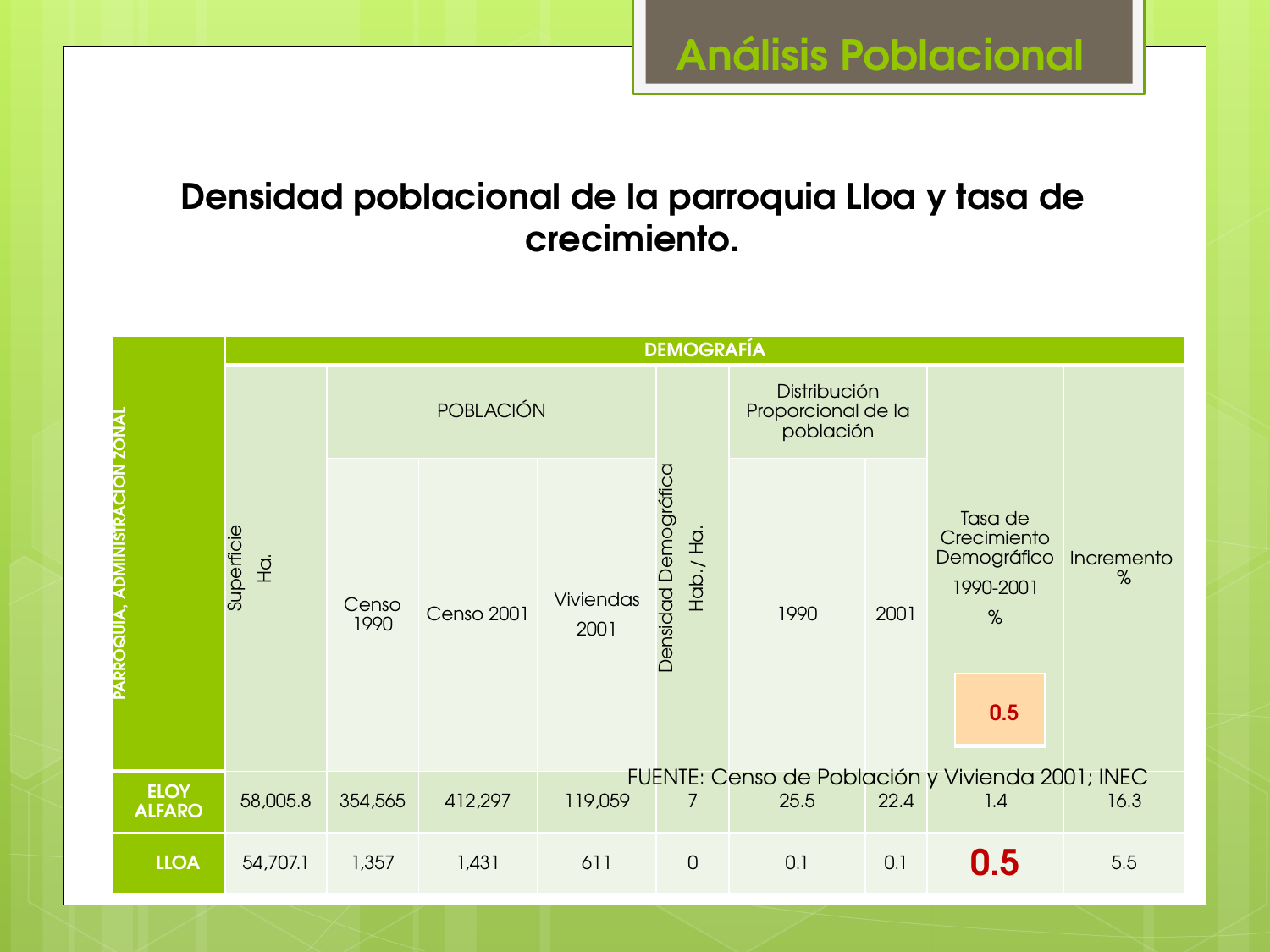

Análisis Poblacional
# Densidad poblacional de la parroquia Lloa y tasa de crecimiento.
| PARROQUIA, ADMINISTRACIÓN ZONAL | DEMOGRAFÍA |  |  |  |  |  |  |  |  |
| --- | --- | --- | --- | --- | --- | --- | --- | --- | --- |
|  | Superficie Ha. | POBLACIÓN |  |  | Densidad Demográfica Hab./ Ha. | Distribución Proporcional de la población |  | Tasa de Crecimiento Demográfico 1990-2001 % | Incremento % |
|  |  | Censo 1990 | Censo 2001 | Viviendas 2001 |  | 1990 | 2001 |  |  |
| ELOY ALFARO | 58,005.8 | 354,565 | 412,297 | 119,059 | 7 | 25.5 | 22.4 | 1.4 | 16.3 |
| LLOA | 54,707.1 | 1,357 | 1,431 | 611 | 0 | 0.1 | 0.1 | 0.5 | 5.5 |
| 0.5 |
| --- |
FUENTE: Censo de Población y Vivienda 2001; INEC